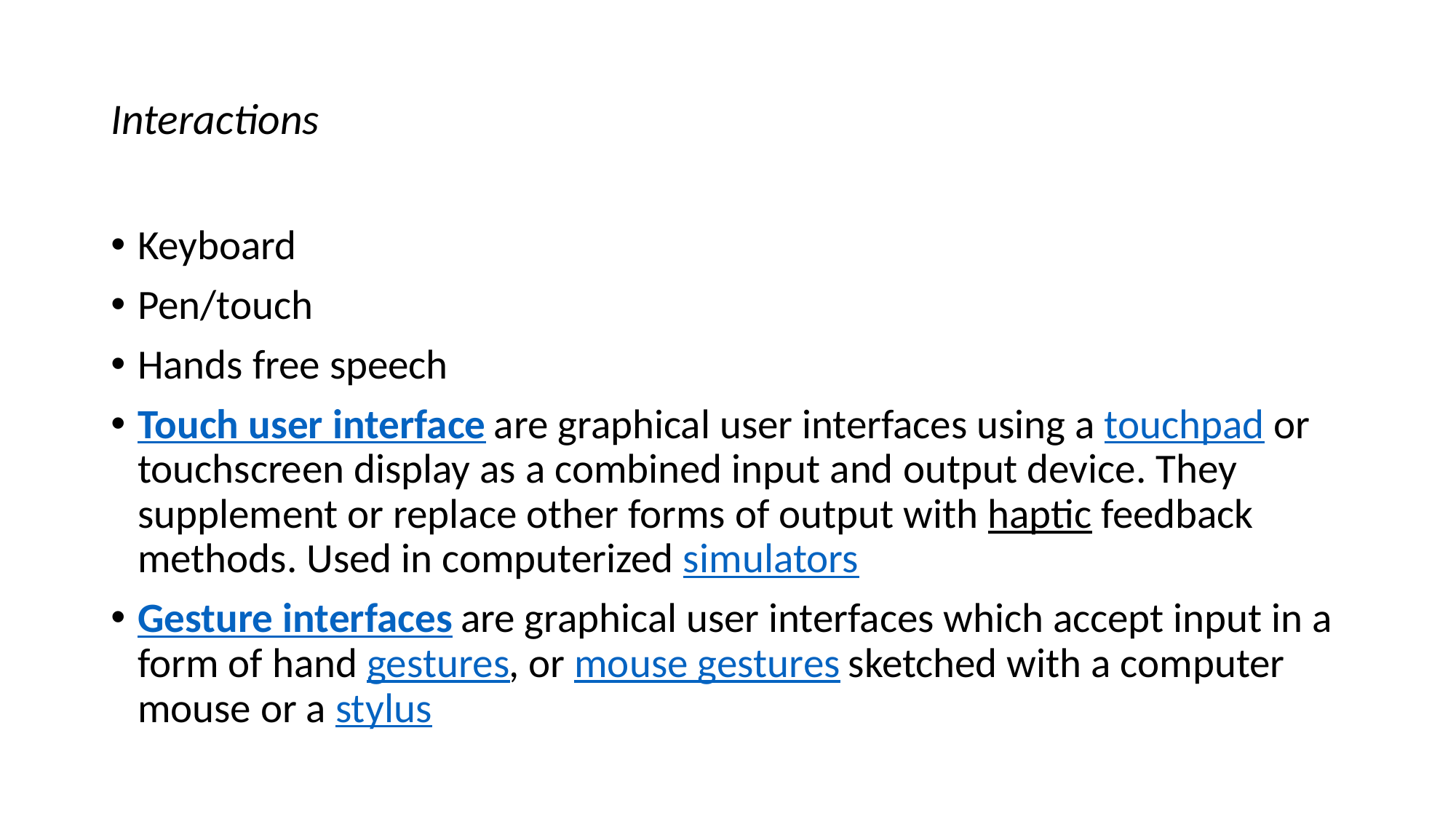

# Interactions
Keyboard
Pen/touch
Hands free speech
Touch user interface are graphical user interfaces using a touchpad or touchscreen display as a combined input and output device. They supplement or replace other forms of output with haptic feedback methods. Used in computerized simulators
Gesture interfaces are graphical user interfaces which accept input in a form of hand gestures, or mouse gestures sketched with a computer mouse or a stylus